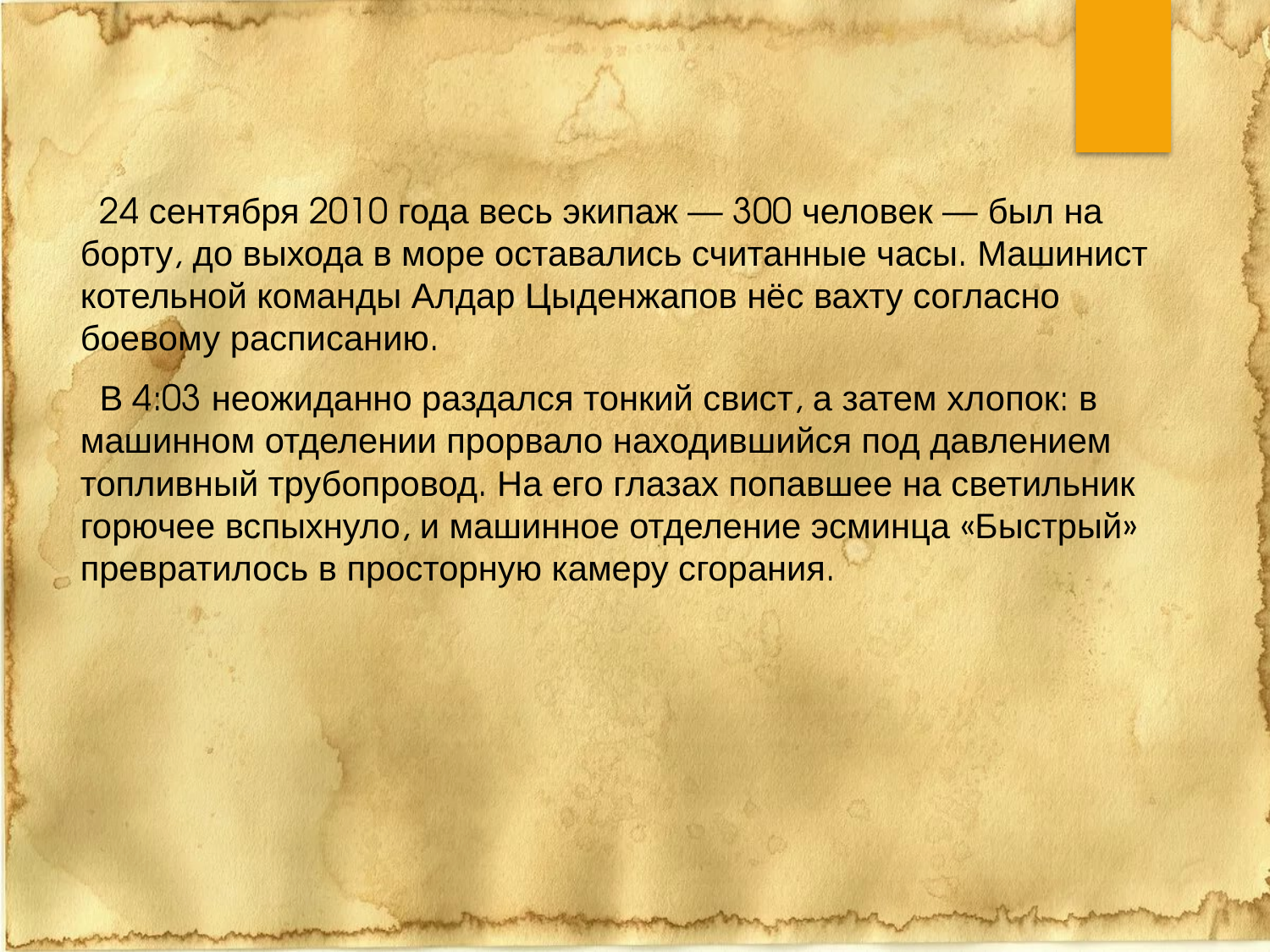

#
  24 сентября 2010 года весь экипаж — 300 человек — был на борту, до выхода в море оставались считанные часы. Машинист котельной команды Алдар Цыденжапов нёс вахту согласно боевому расписанию.
  В 4:03 неожиданно раздался тонкий свист, а затем хлопок: в машинном отделении прорвало находившийся под давлением топливный трубопровод. На его глазах попавшее на светильник горючее вспыхнуло, и машинное отделение эсминца «Быстрый» превратилось в просторную камеру сгорания.